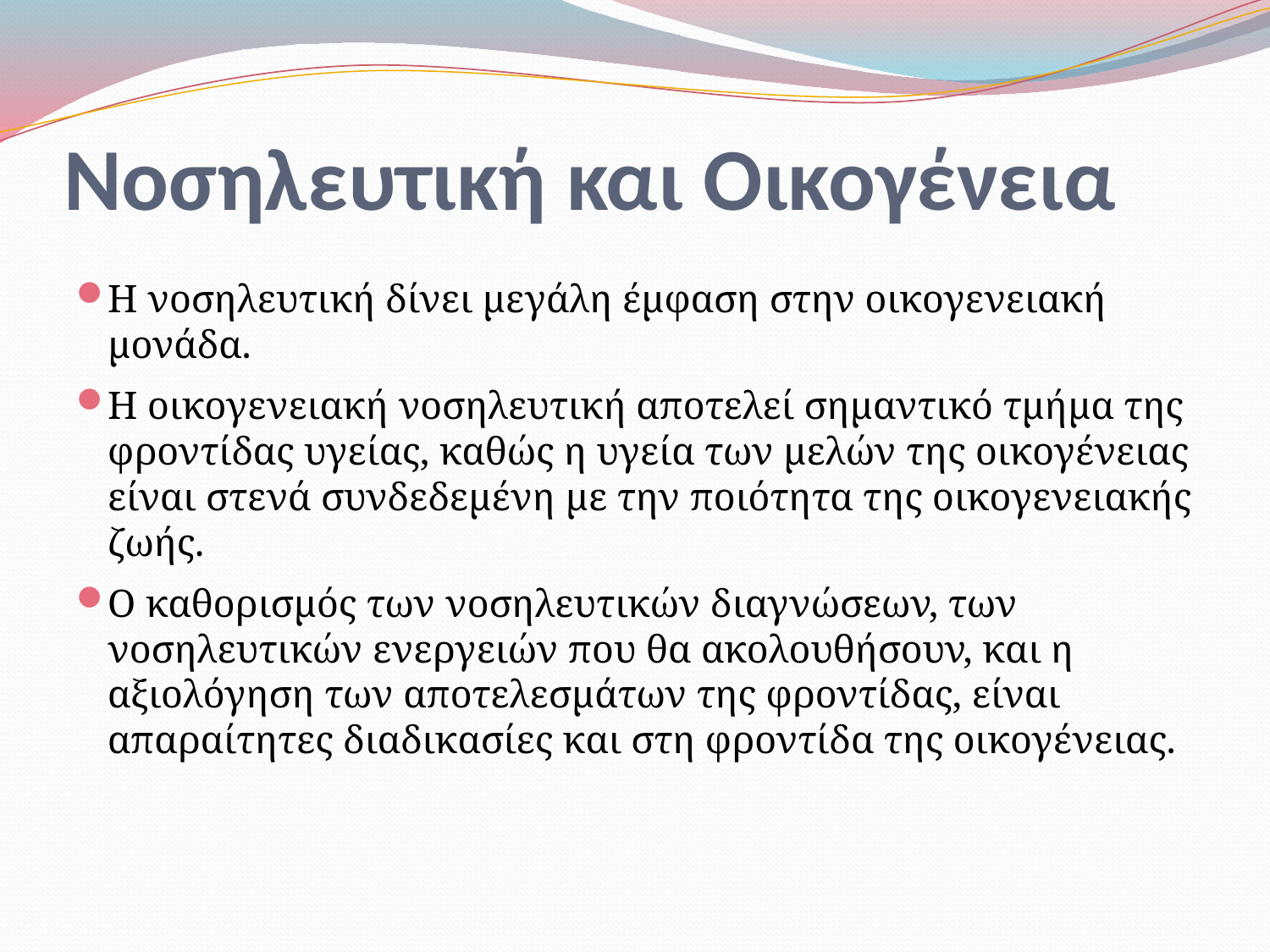

# Νοσηλευτική και Οικογένεια
Η νοσηλευτική δίνει μεγάλη έμφαση στην οικογενειακή μονάδα.
Η οικογενειακή νοσηλευτική αποτελεί σημαντικό τμήμα της φροντίδας υγείας, καθώς η υγεία των μελών της οικογένειας είναι στενά συνδεδεμένη με την ποιότητα της οικογενειακής ζωής.
Ο καθορισμός των νοσηλευτικών διαγνώσεων, των νοσηλευτικών ενεργειών που θα ακολουθήσουν, και η αξιολόγηση των αποτελεσμάτων της φροντίδας, είναι απαραίτητες διαδικασίες και στη φροντίδα της οικογένειας.